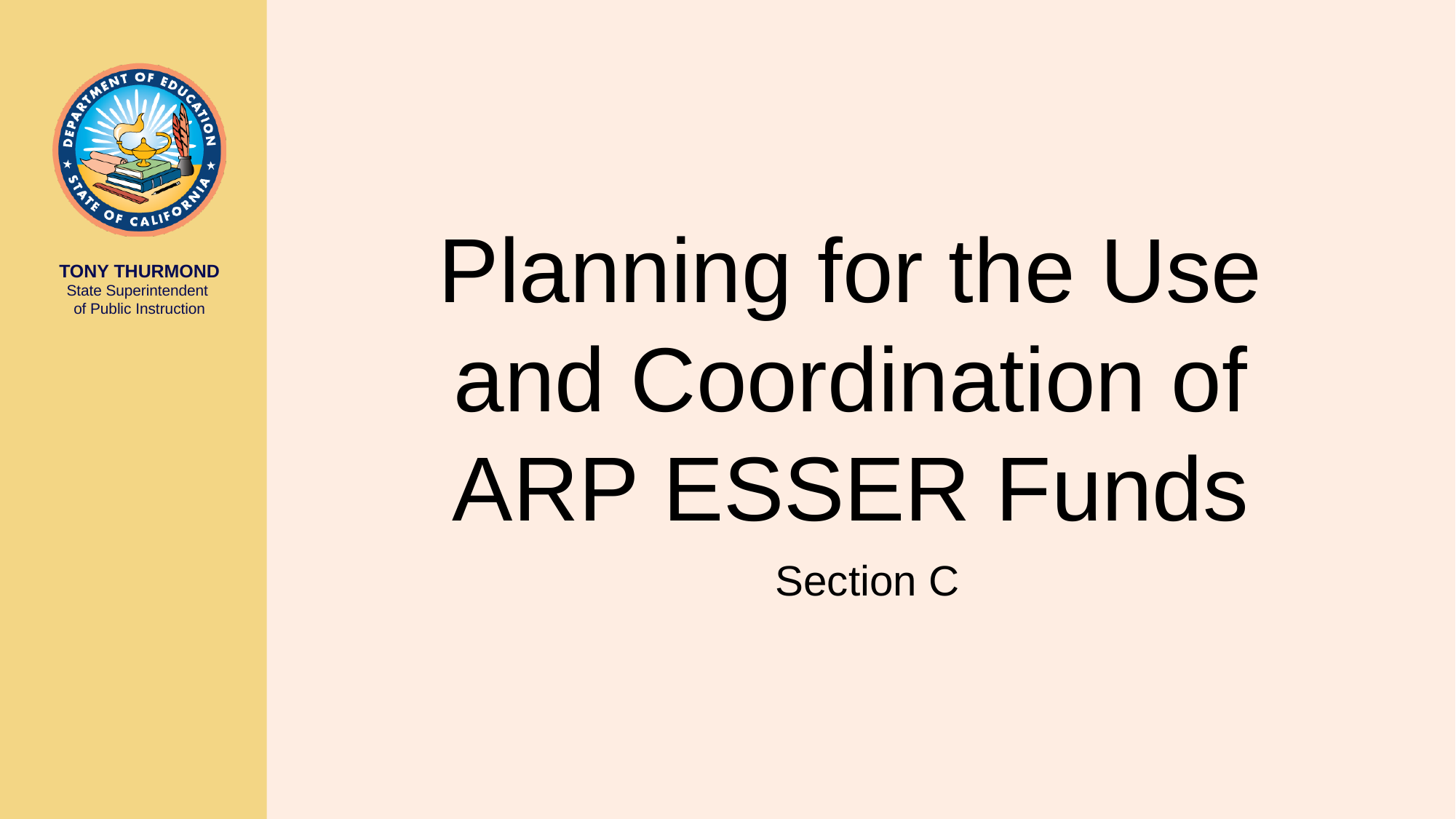

# Planning for the Use and Coordination of ARP ESSER Funds
Section C